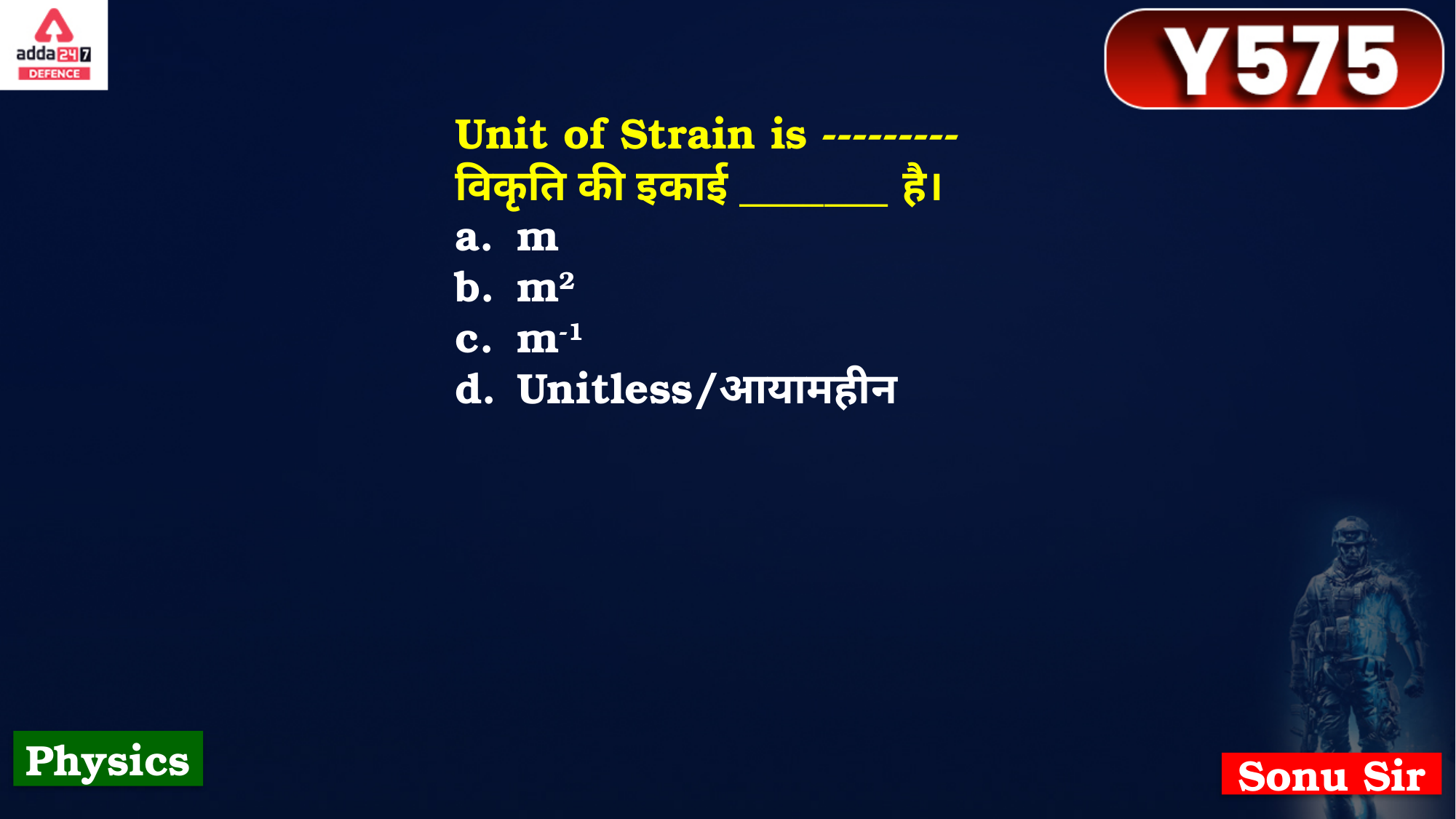

Unit of Strain is ---------
विकृति की इकाई _______ है।
m
m2
m-1
Unitless/आयामहीन

Physics
Sonu Sir